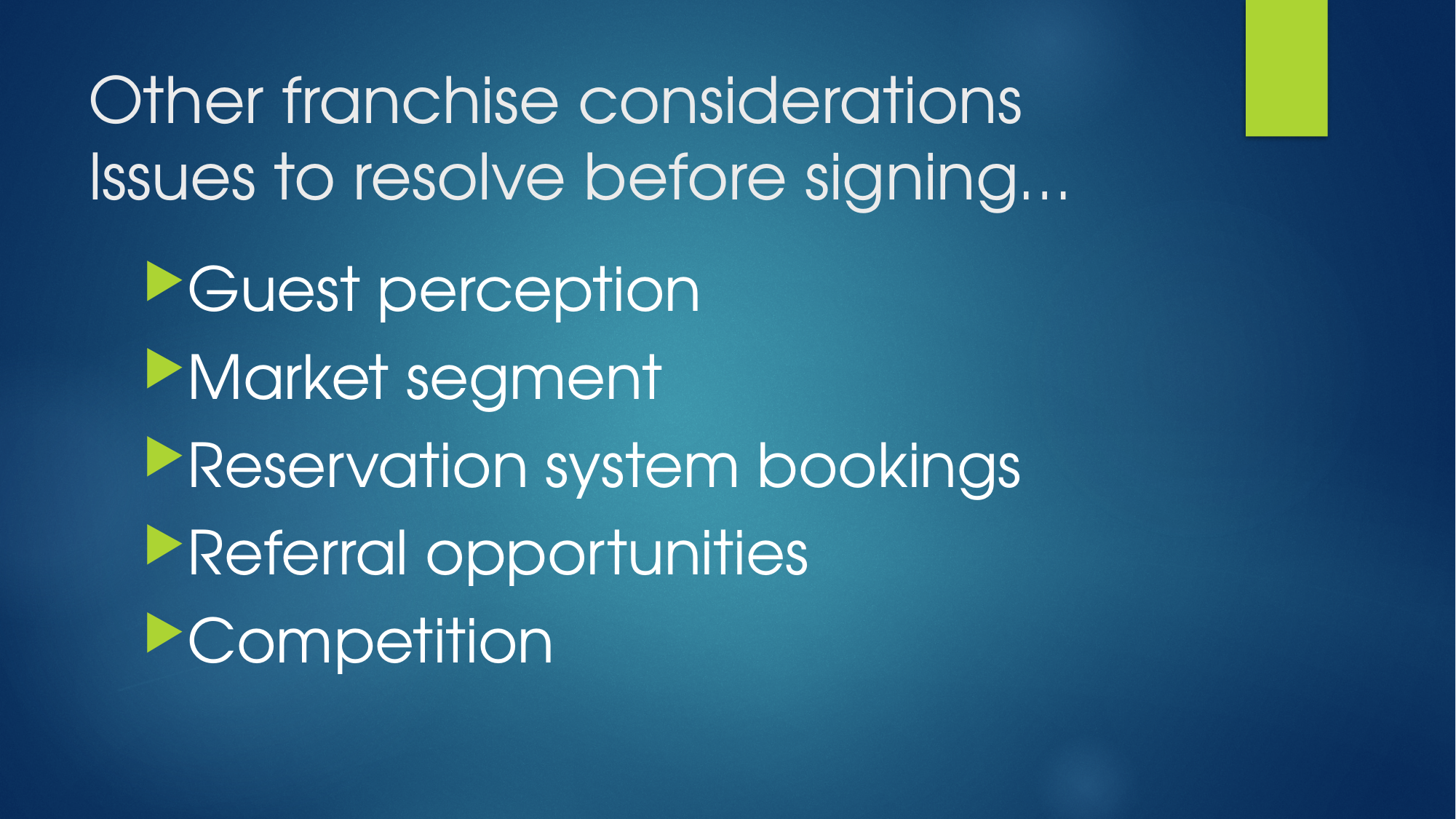

# Other franchise considerations Issues to resolve before signing…
Guest perception
Market segment
Reservation system bookings
Referral opportunities
Competition